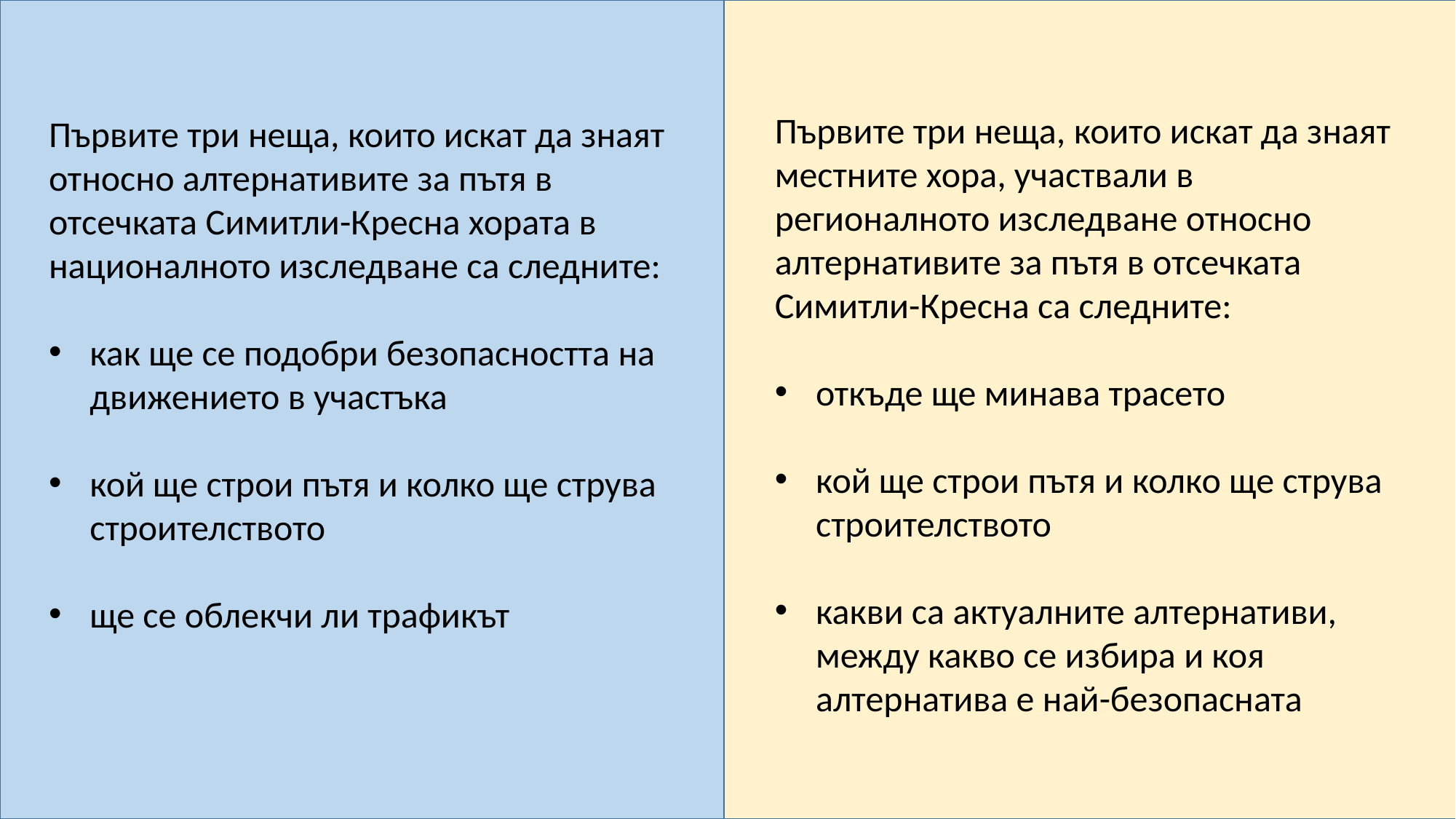

Първите три неща, които искат да знаят местните хора, участвали в регионалното изследване относно алтернативите за пътя в отсечката Симитли-Кресна са следните:

откъде ще минава трасето

кой ще строи пътя и колко ще струва строителството

какви са актуалните алтернативи, между какво се избира и коя алтернатива е най-безопасната

Първите три неща, които искат да знаят относно алтернативите за пътя в отсечката Симитли-Кресна хората в националното изследване са следните:

как ще се подобри безопасността на движението в участъка

кой ще строи пътя и колко ще струва строителството

ще се облекчи ли трафикът